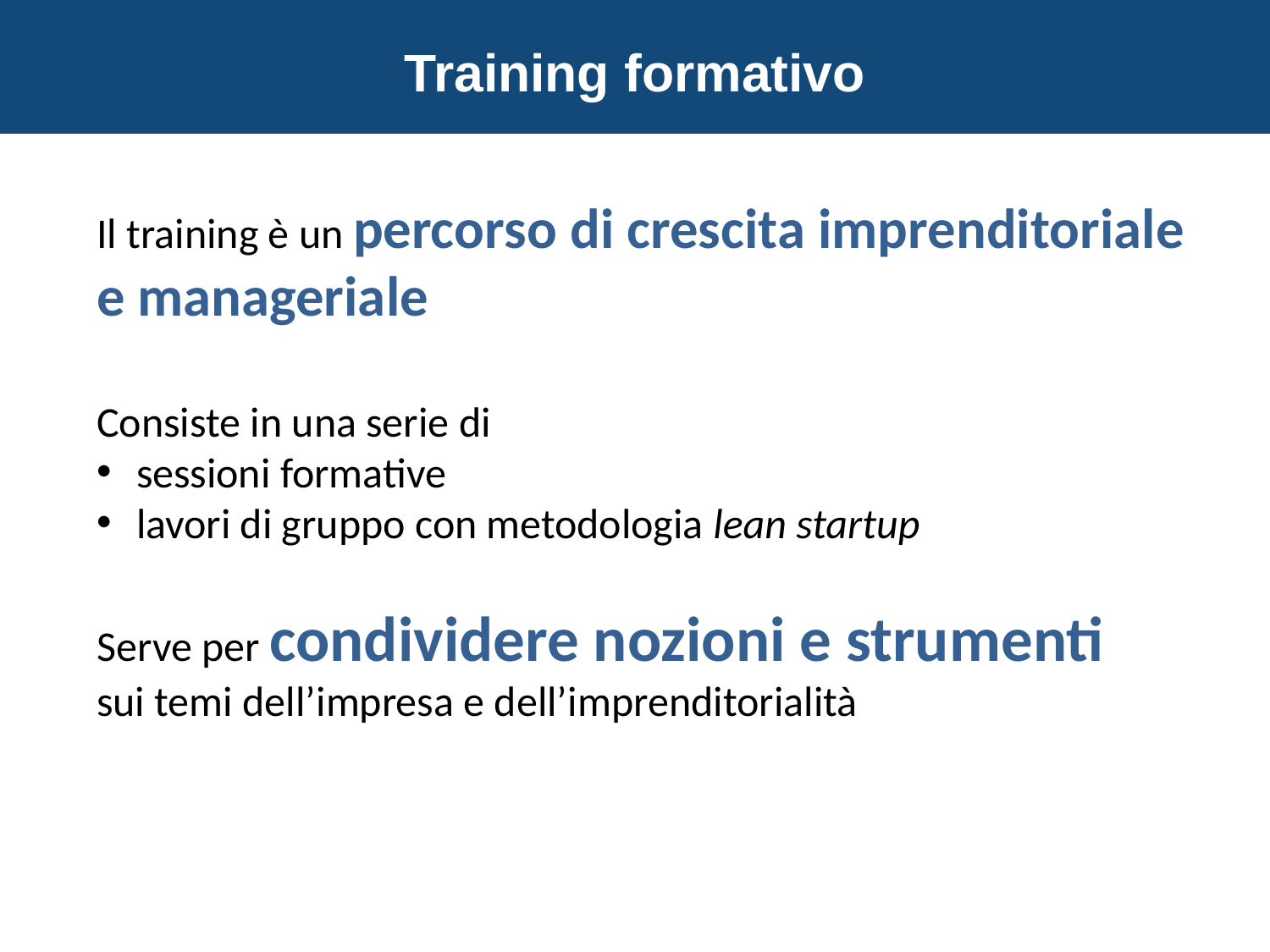

Training formativo
Il training è un percorso di crescita imprenditoriale e manageriale

Consiste in una serie di
sessioni formative
lavori di gruppo con metodologia lean startup

Serve per condividere nozioni e strumenti
sui temi dell’impresa e dell’imprenditorialità